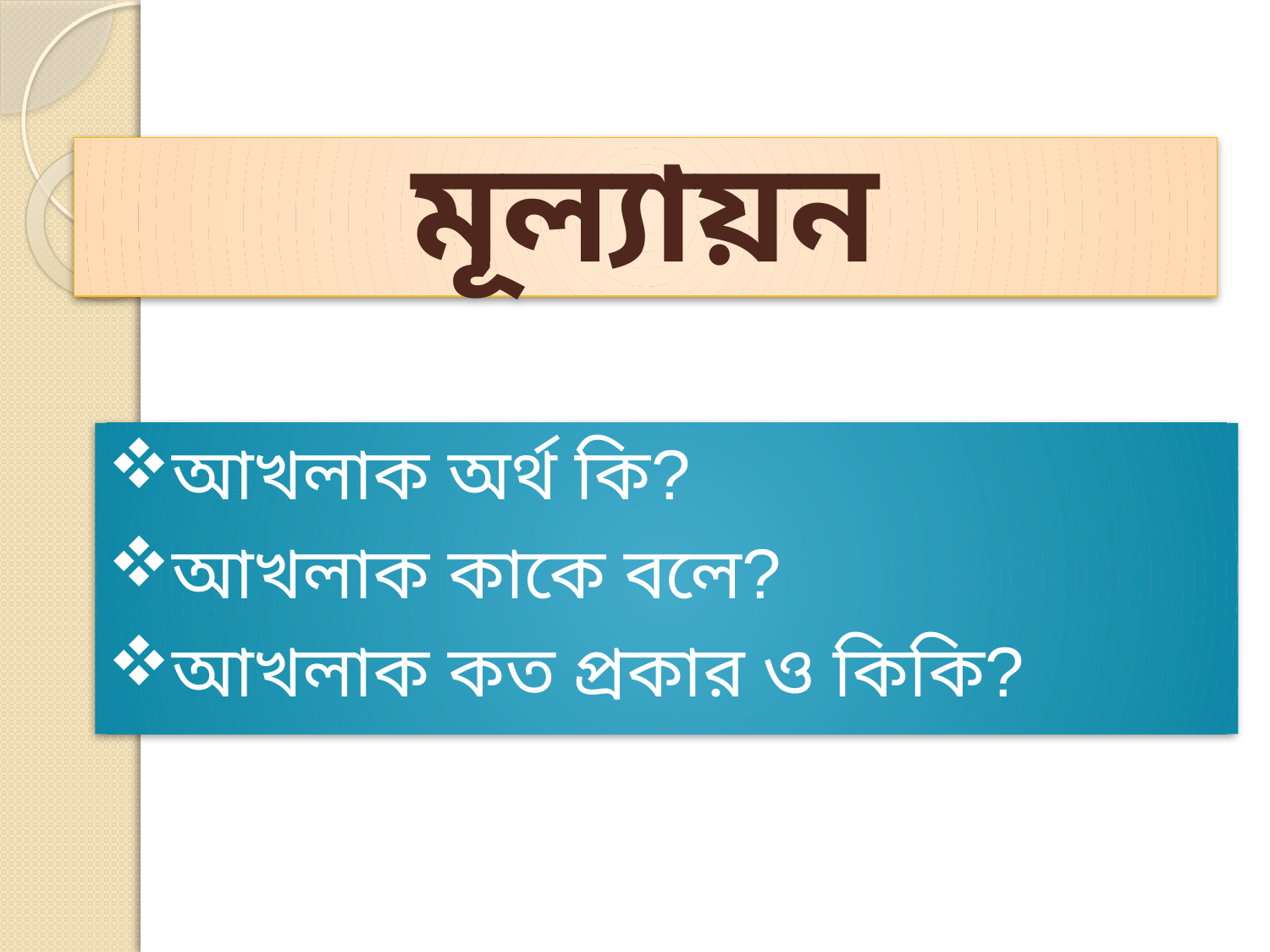

মূল্যায়ন
আখলাক অর্থ কি?
আখলাক কাকে বলে?
আখলাক কত প্রকার ও কিকি?